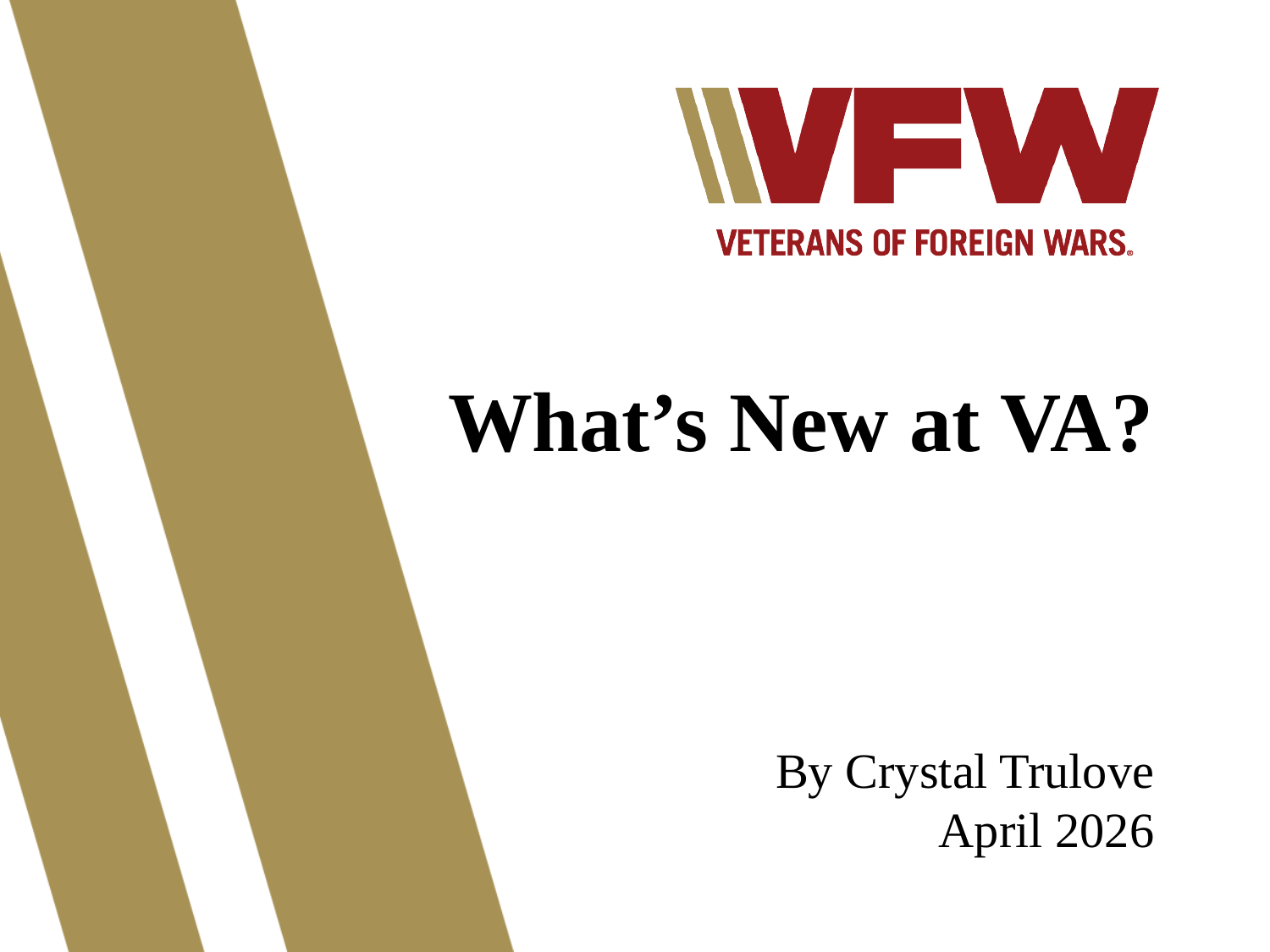

What’s New at VA?
By Crystal Trulove
April 2026